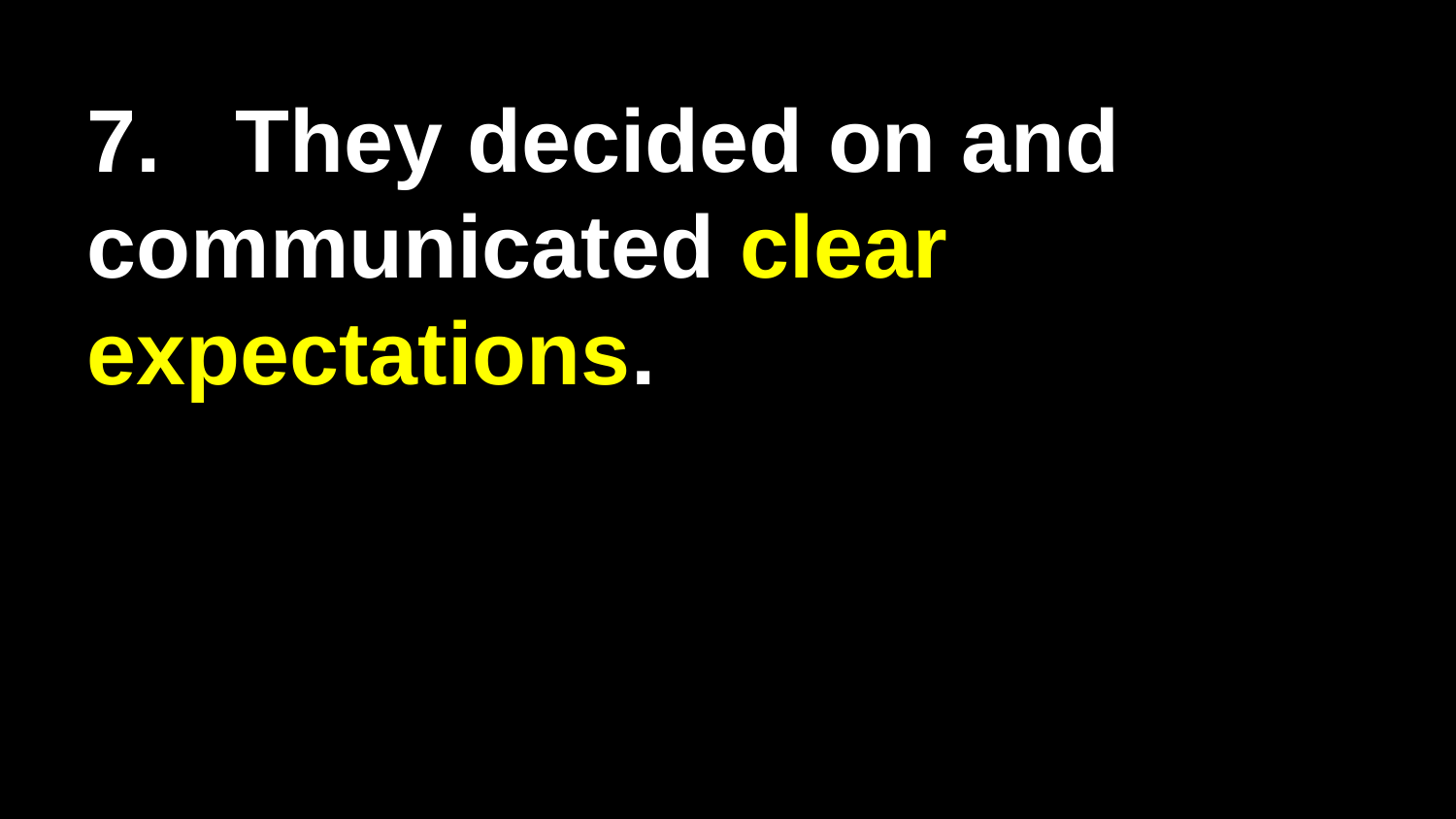

7.   They decided on and 	communicated clear 	expectations.